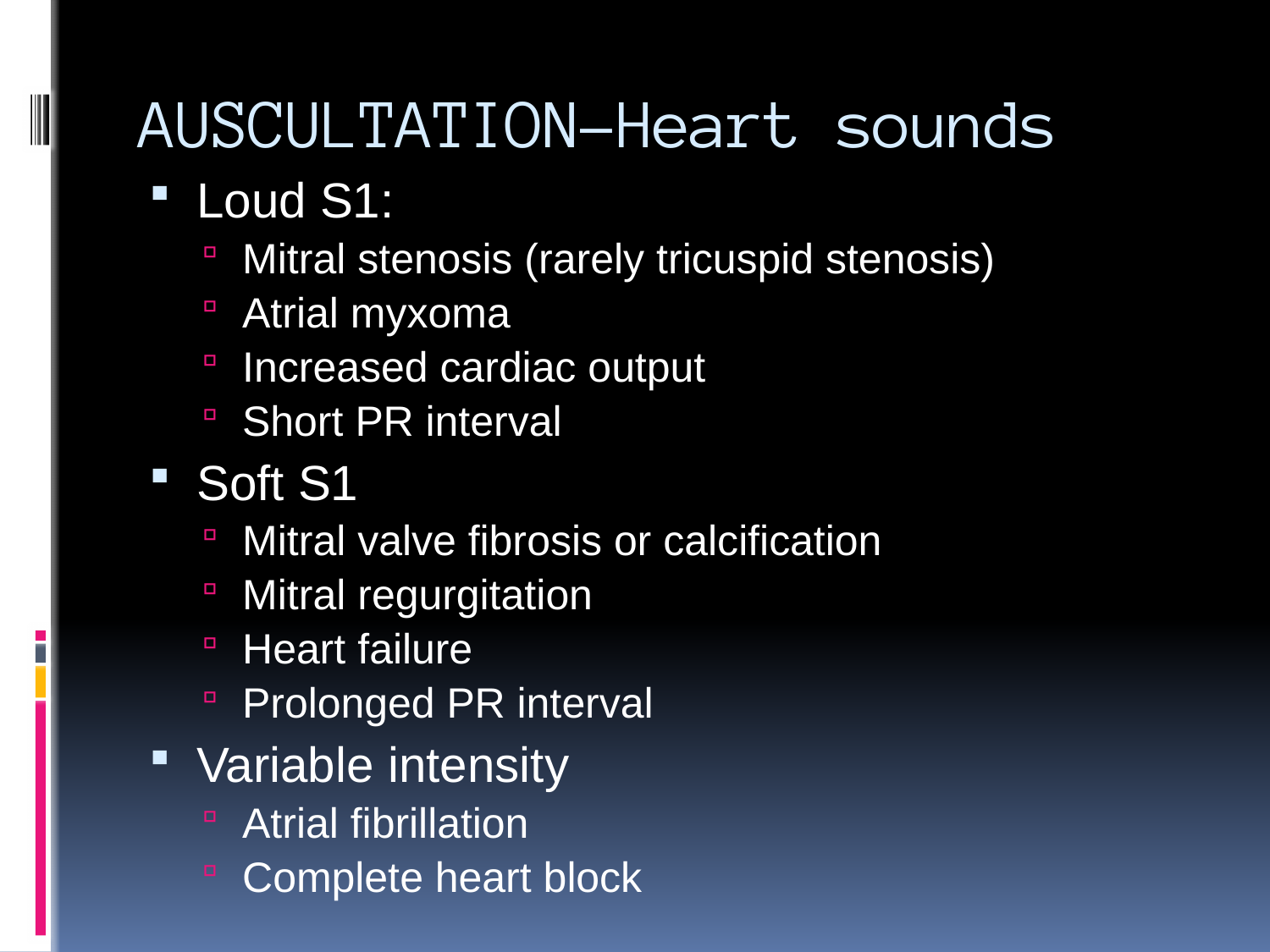

# AUSCULTATION-Heart sounds
Loud S1:
Mitral stenosis (rarely tricuspid stenosis)
Atrial myxoma
Increased cardiac output
Short PR interval
Soft S1
Mitral valve fibrosis or calcification
Mitral regurgitation
Heart failure
Prolonged PR interval
Variable intensity
Atrial fibrillation
Complete heart block